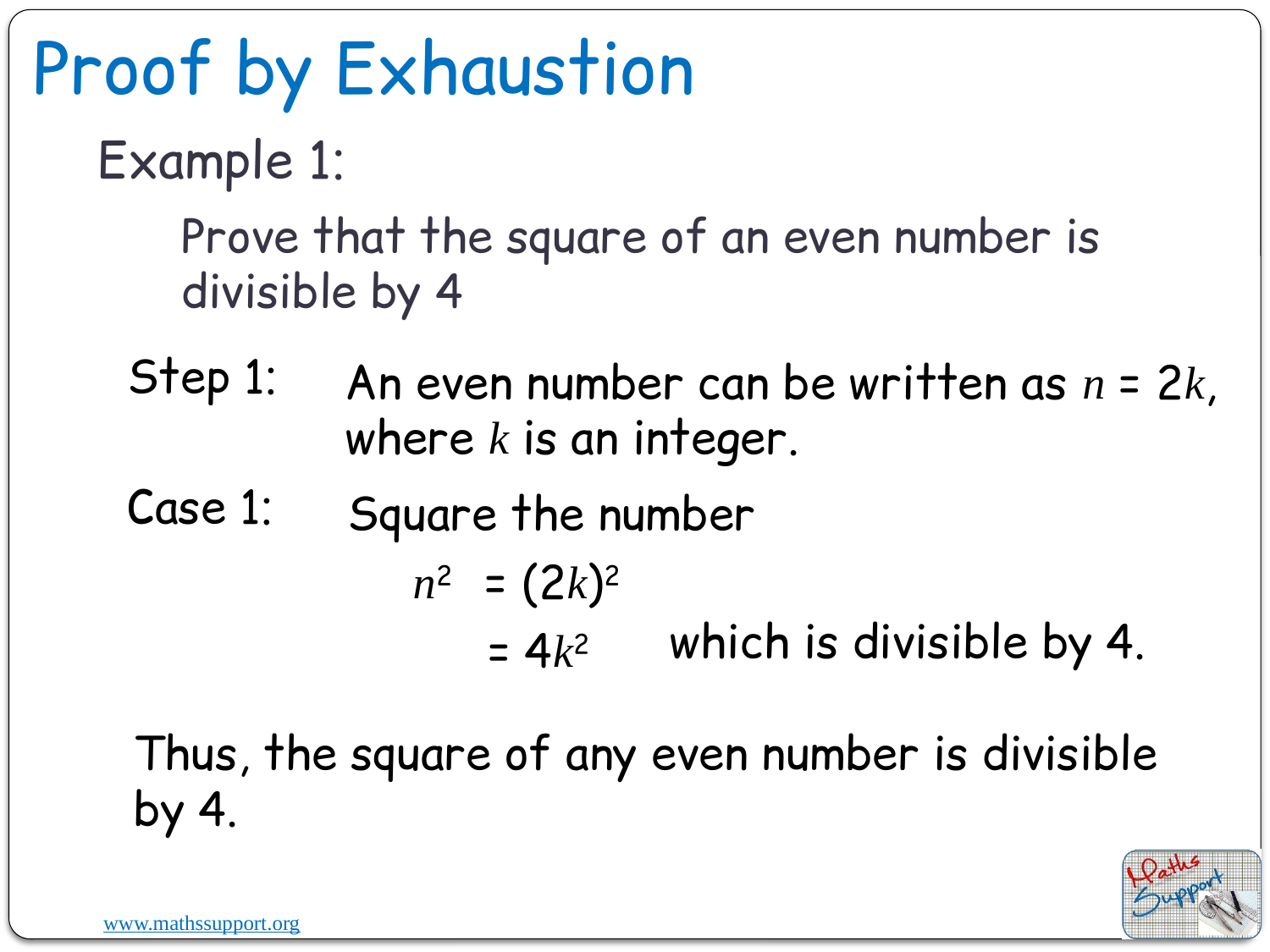

Proof by Exhaustion
# Example 1:
Prove that the square of an even number is divisible by 4
Step 1:
An even number can be written as n = 2k, where k is an integer.
Case 1:
Square the number
n2
= (2k)2
which is divisible by 4.
= 4k2
Thus, the square of any even number is divisible by 4.